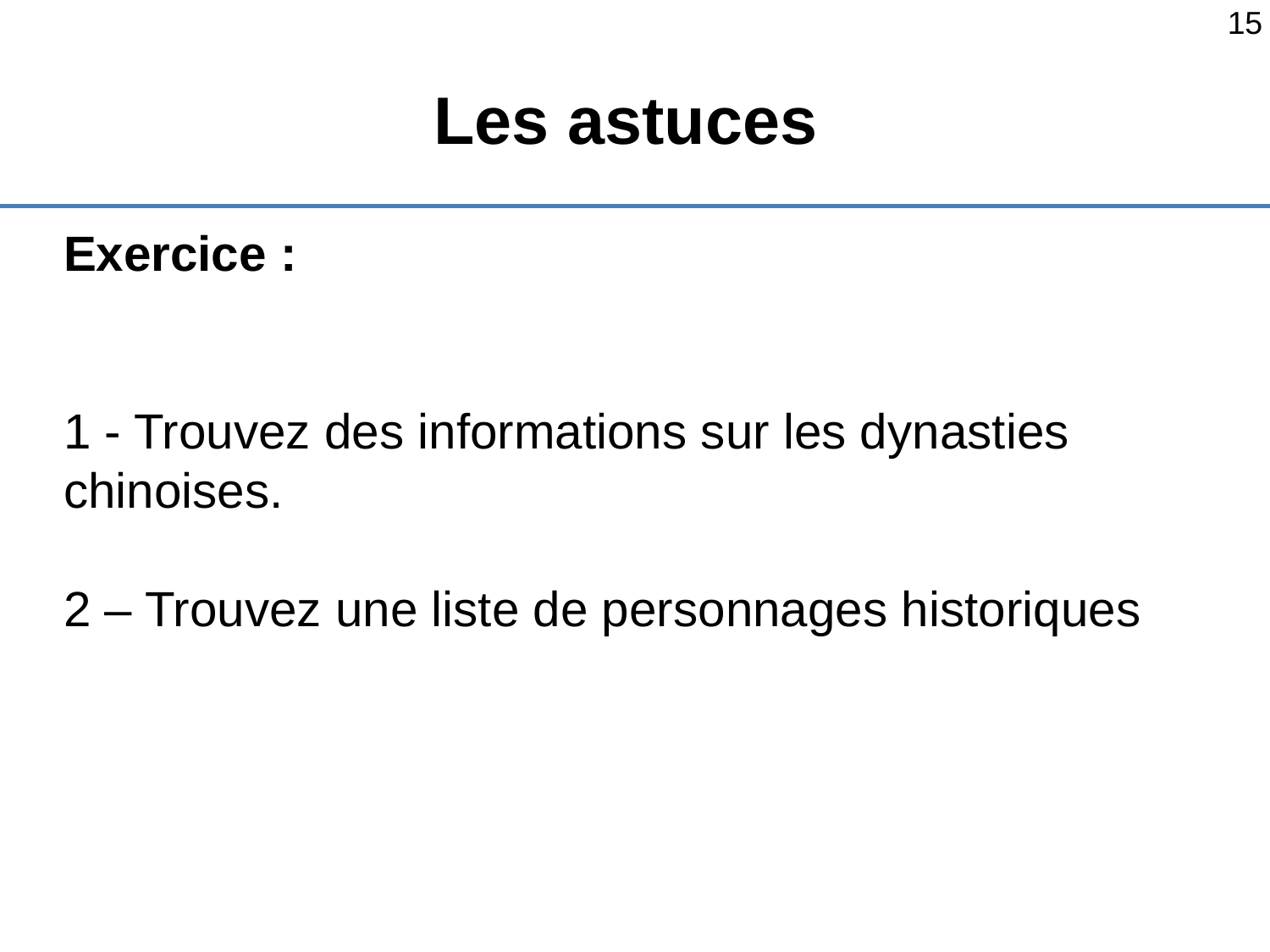

15
# Les astuces
Exercice :

1 - Trouvez des informations sur les dynasties
chinoises.

2 – Trouvez une liste de personnages historiques